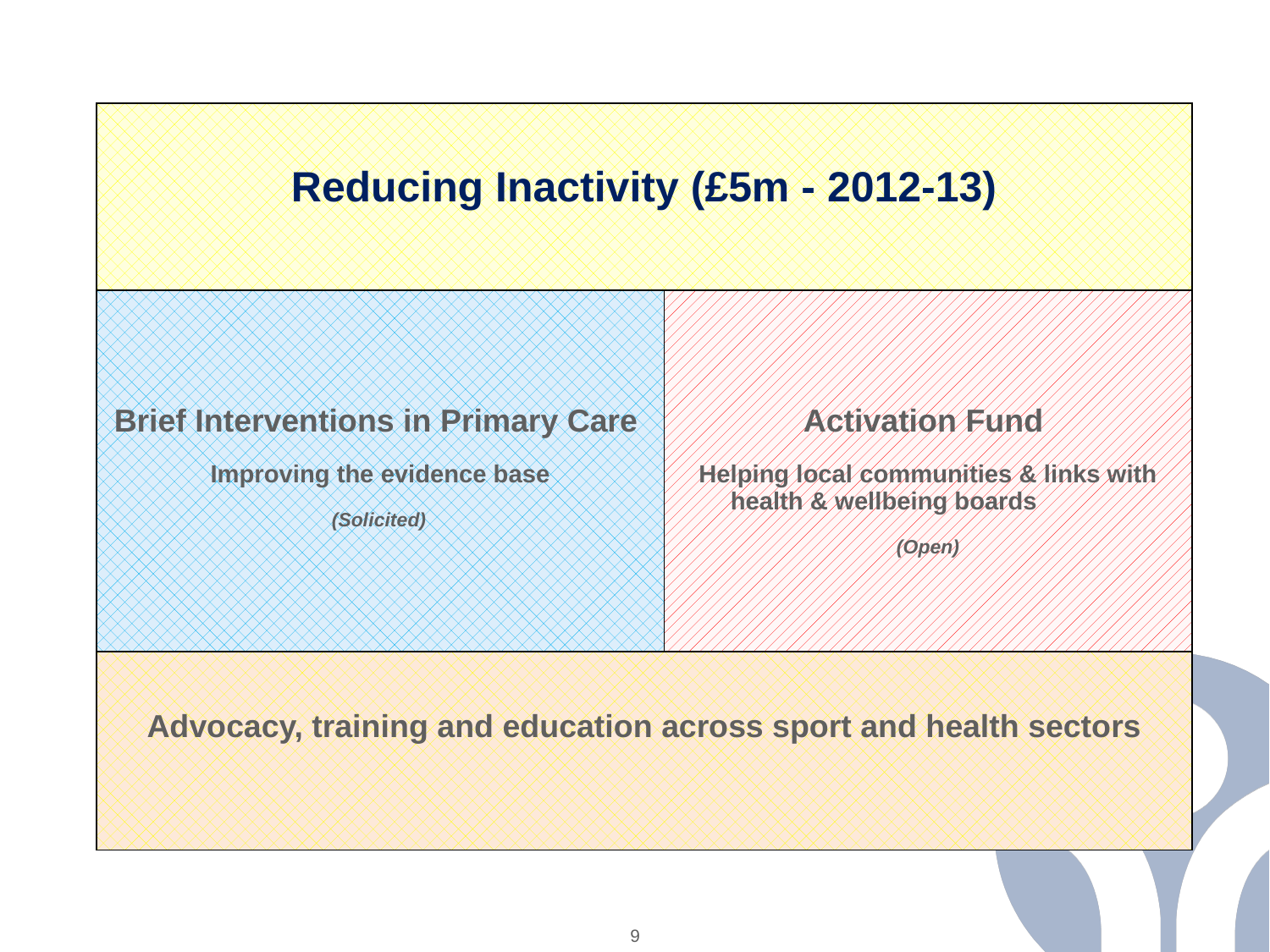

| Reducing Inactivity (£5m - 2012-13) |  |
| --- | --- |
| Brief Interventions in Primary Care Improving the evidence base (Solicited) | Activation Fund Helping local communities & links with health & wellbeing boards (Open) |
| Advocacy, training and education across sport and health sectors |  |